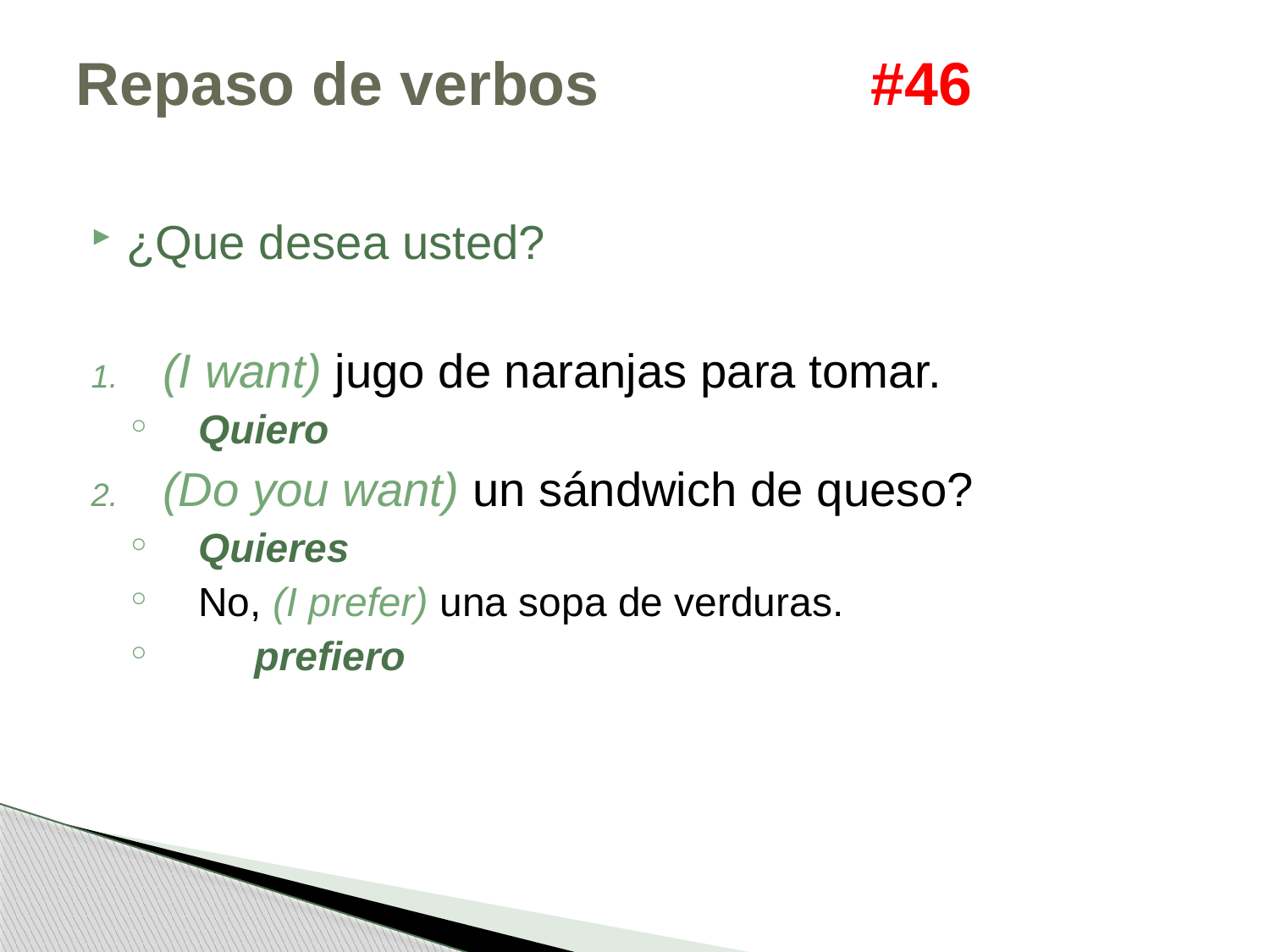

# Repaso de verbos                #46
¿Que desea usted?

(I want) jugo de naranjas para tomar.
Quiero
(Do you want) un sándwich de queso?
Quieres
No, (I prefer) una sopa de verduras.
     prefiero